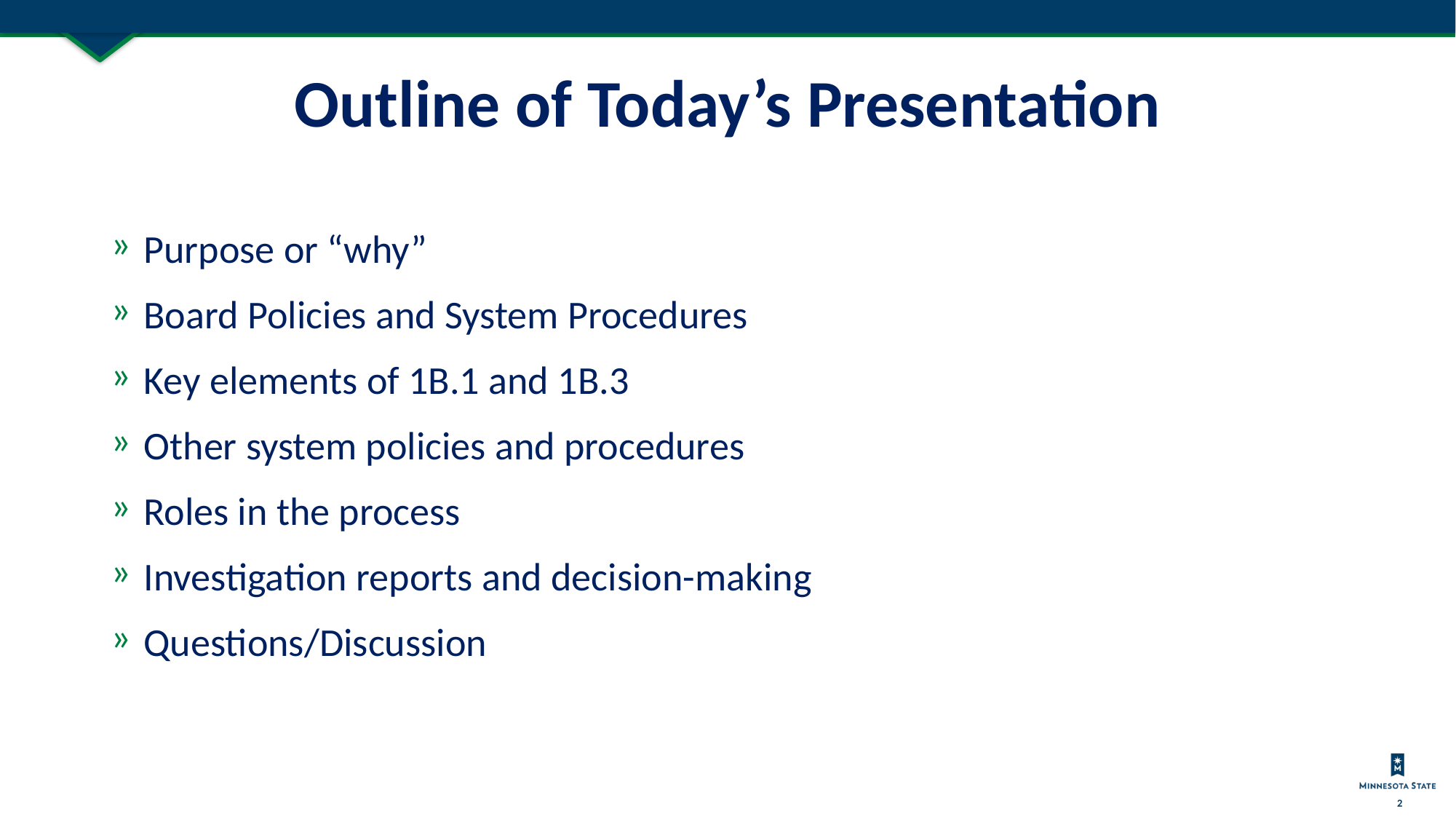

# Outline of Today’s Presentation
Purpose or “why”
Board Policies and System Procedures
Key elements of 1B.1 and 1B.3
Other system policies and procedures
Roles in the process
Investigation reports and decision-making
Questions/Discussion